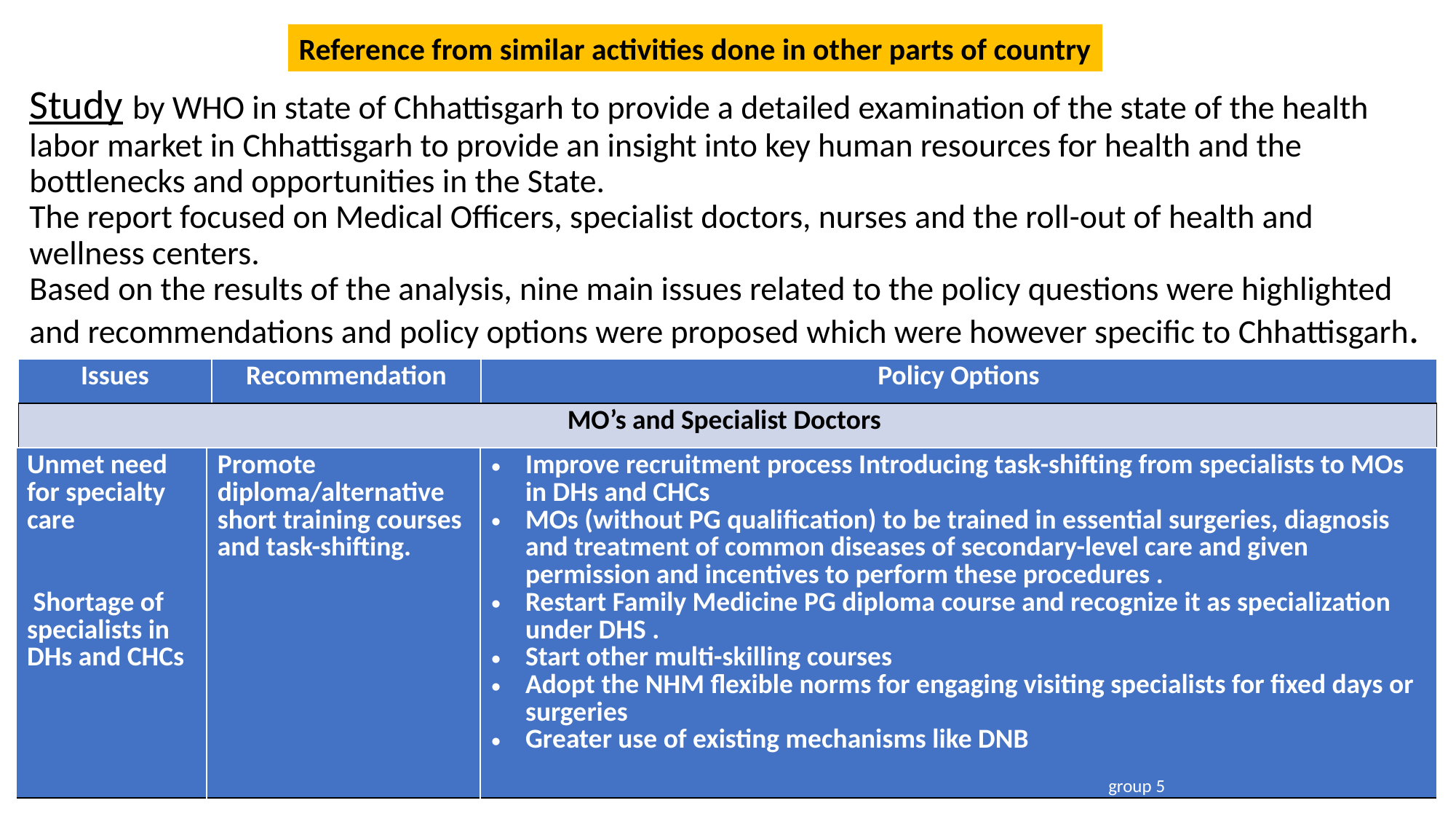

Reference from similar activities done in other parts of country
# Study by WHO in state of Chhattisgarh to provide a detailed examination of the state of the health labor market in Chhattisgarh to provide an insight into key human resources for health and the bottlenecks and opportunities in the State. The report focused on Medical Officers, specialist doctors, nurses and the roll-out of health and wellness centers. Based on the results of the analysis, nine main issues related to the policy questions were highlighted and recommendations and policy options were proposed which were however specific to Chhattisgarh.
| Issues | Recommendation | Policy Options |
| --- | --- | --- |
| MO’s and Specialist Doctors |  |  |
| Unmet need for specialty care Shortage of specialists in DHs and CHCs | Promote diploma/alternative short training courses and task-shifting. | Improve recruitment process Introducing task-shifting from specialists to MOs in DHs and CHCs MOs (without PG qualification) to be trained in essential surgeries, diagnosis and treatment of common diseases of secondary-level care and given permission and incentives to perform these procedures . Restart Family Medicine PG diploma course and recognize it as specialization under DHS . Start other multi-skilling courses Adopt the NHM flexible norms for engaging visiting specialists for fixed days or surgeries Greater use of existing mechanisms like DNB |
| --- | --- | --- |
13
group 5